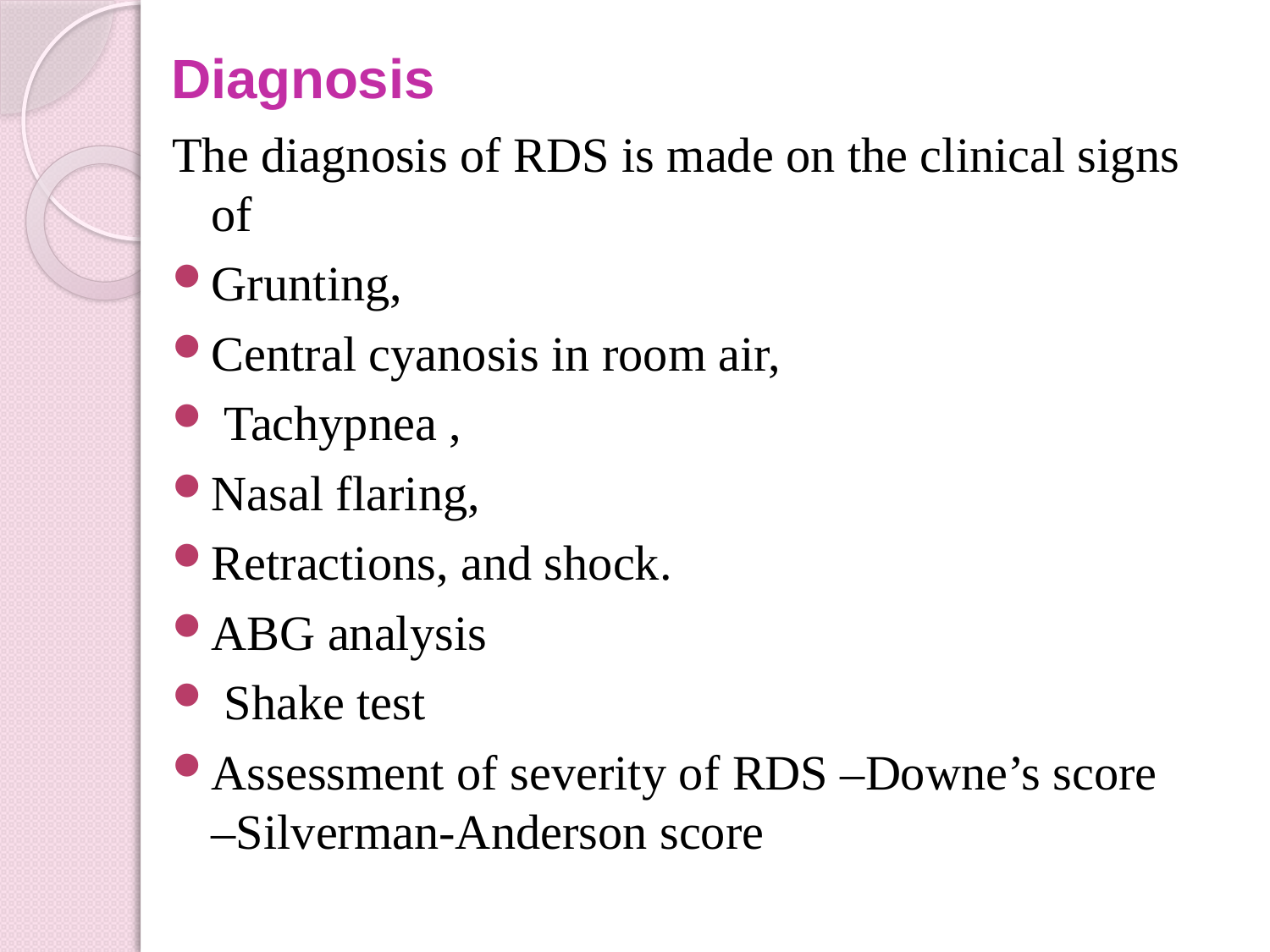

# Diagnosis
The diagnosis of RDS is made on the clinical signs of
Grunting,
Central cyanosis in room air,
 Tachypnea ,
Nasal flaring,
Retractions, and shock.
ABG analysis
 Shake test
Assessment of severity of RDS –Downe’s score –Silverman-Anderson score